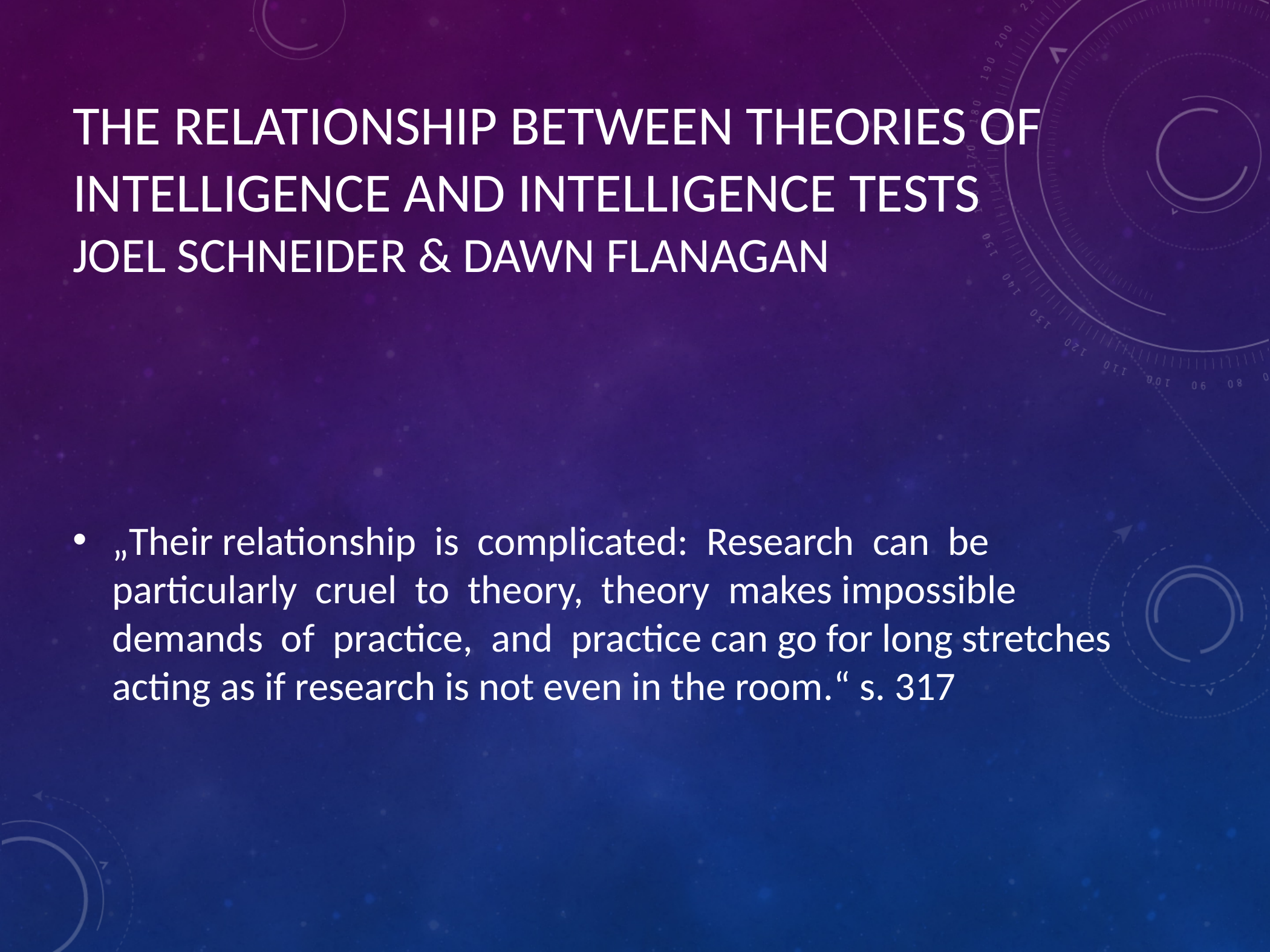

# The Relationship Between Theories of Intelligence and Intelligence Tests Joel Schneider & Dawn Flanagan
„Their relationship  is  complicated:  Research  can  be particularly  cruel  to  theory,  theory  makes impossible  demands  of  practice,  and  practice can go for long stretches acting as if research is not even in the room.“ s. 317